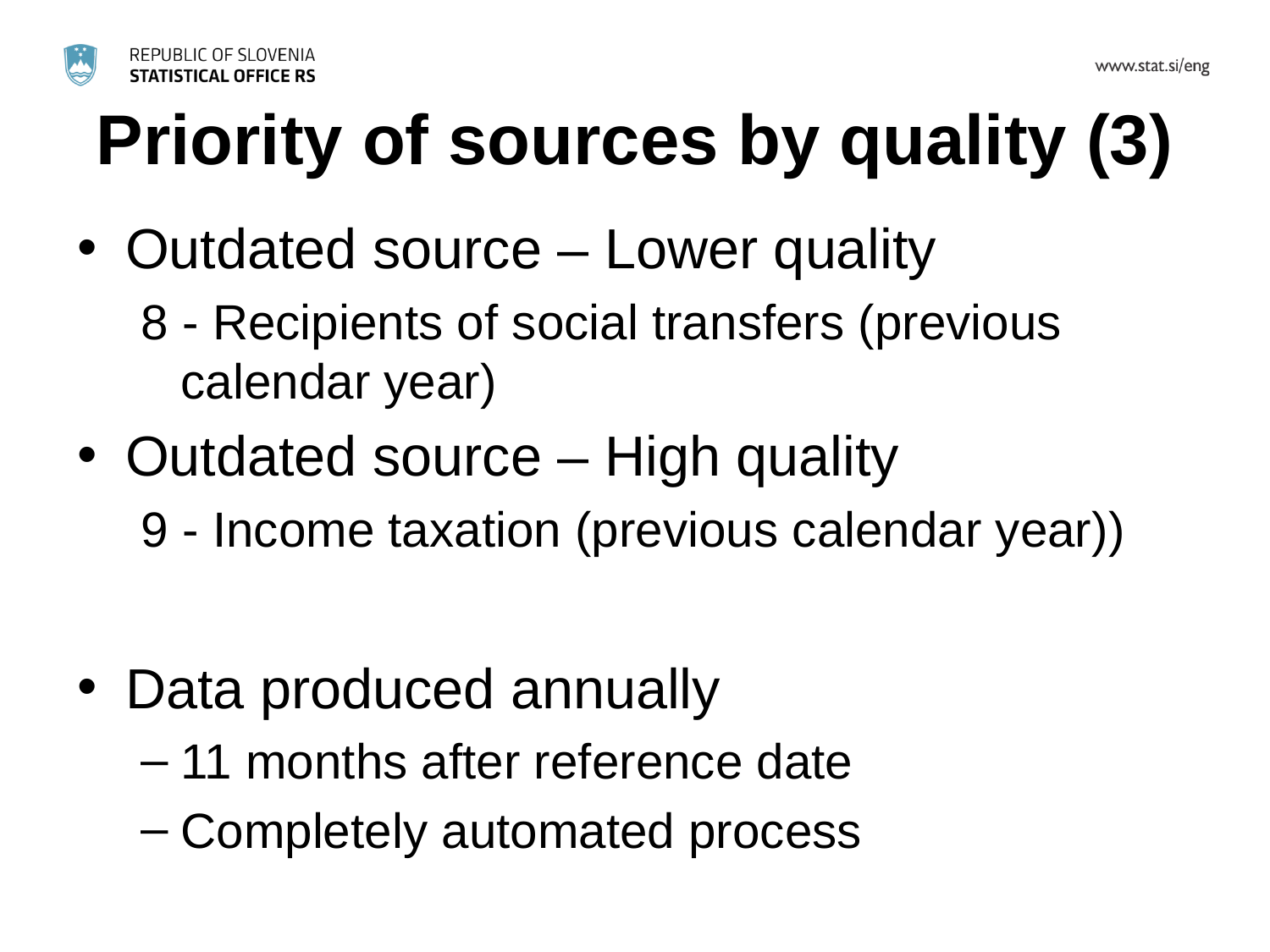

# Priority of sources by quality (3)
Outdated source – Lower quality
8 - Recipients of social transfers (previous calendar year)
Outdated source – High quality
9 - Income taxation (previous calendar year))

Data produced annually
11 months after reference date
Completely automated process